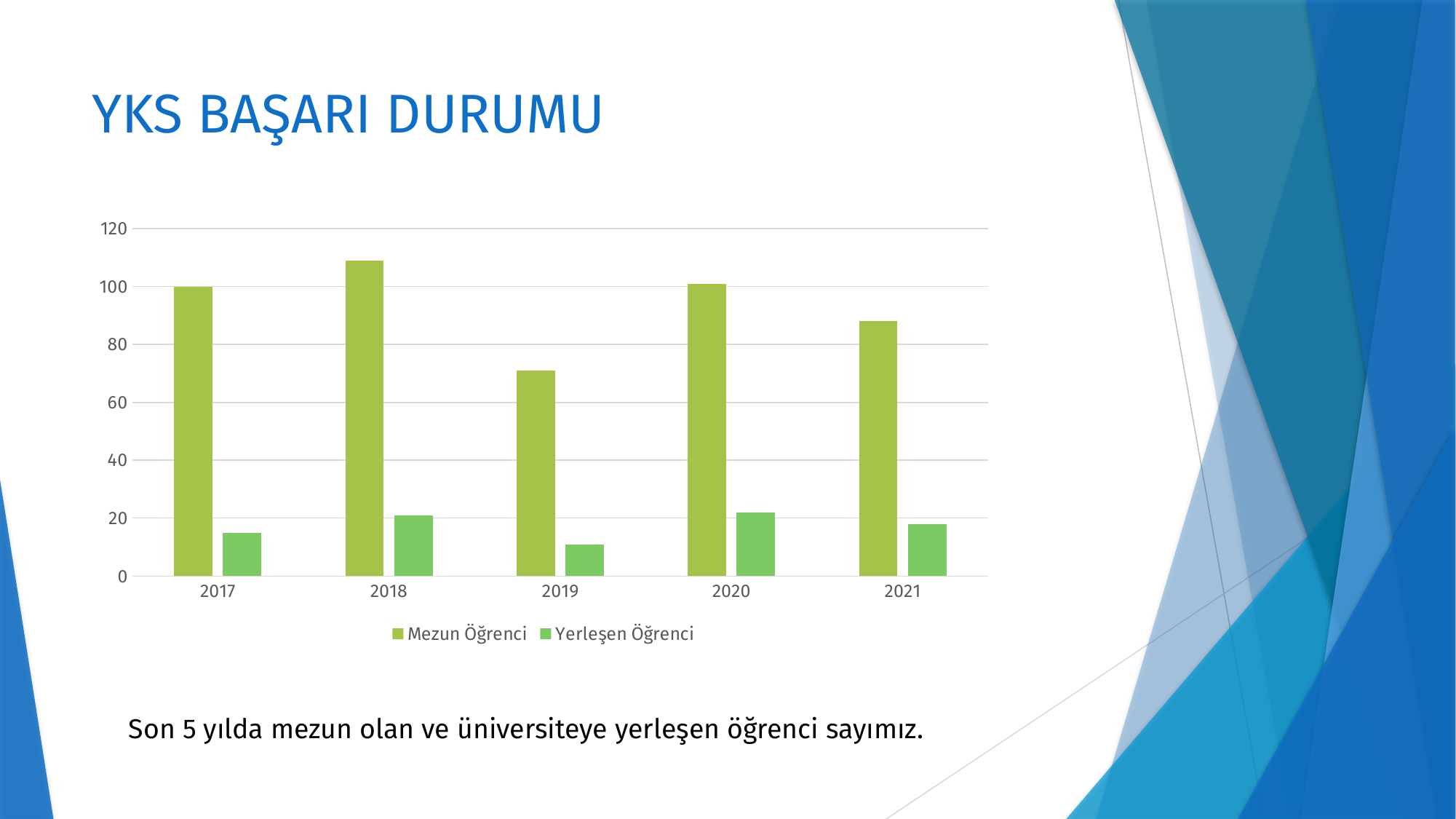

# YKS BAŞARI DURUMU

### Chart

| Category | Mezun Öğrenci | Yerleşen Öğrenci |
|---|---|---|
| 2017 | 100.0 | 15.0 |
| 2018 | 109.0 | 21.0 |
| 2019 | 71.0 | 11.0 |
| 2020 | 101.0 | 22.0 |
| 2021 | 88.0 | 18.0 |
Son 5 yılda mezun olan ve üniversiteye yerleşen öğrenci sayımız.